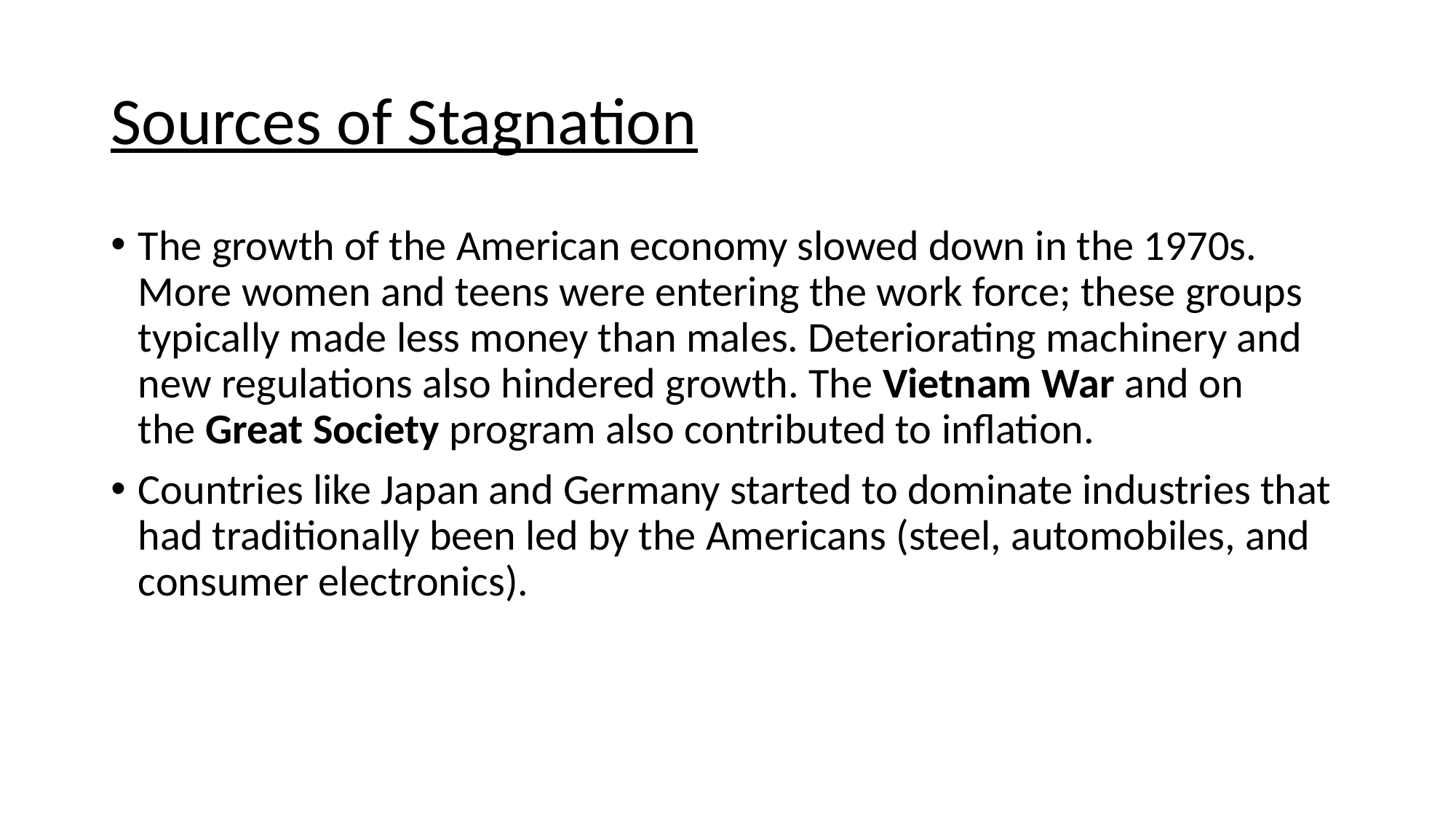

# Sources of Stagnation
The growth of the American economy slowed down in the 1970s. More women and teens were entering the work force; these groups typically made less money than males. Deteriorating machinery and new regulations also hindered growth. The Vietnam War and on the Great Society program also contributed to inflation.
Countries like Japan and Germany started to dominate industries that had traditionally been led by the Americans (steel, automobiles, and consumer electronics).